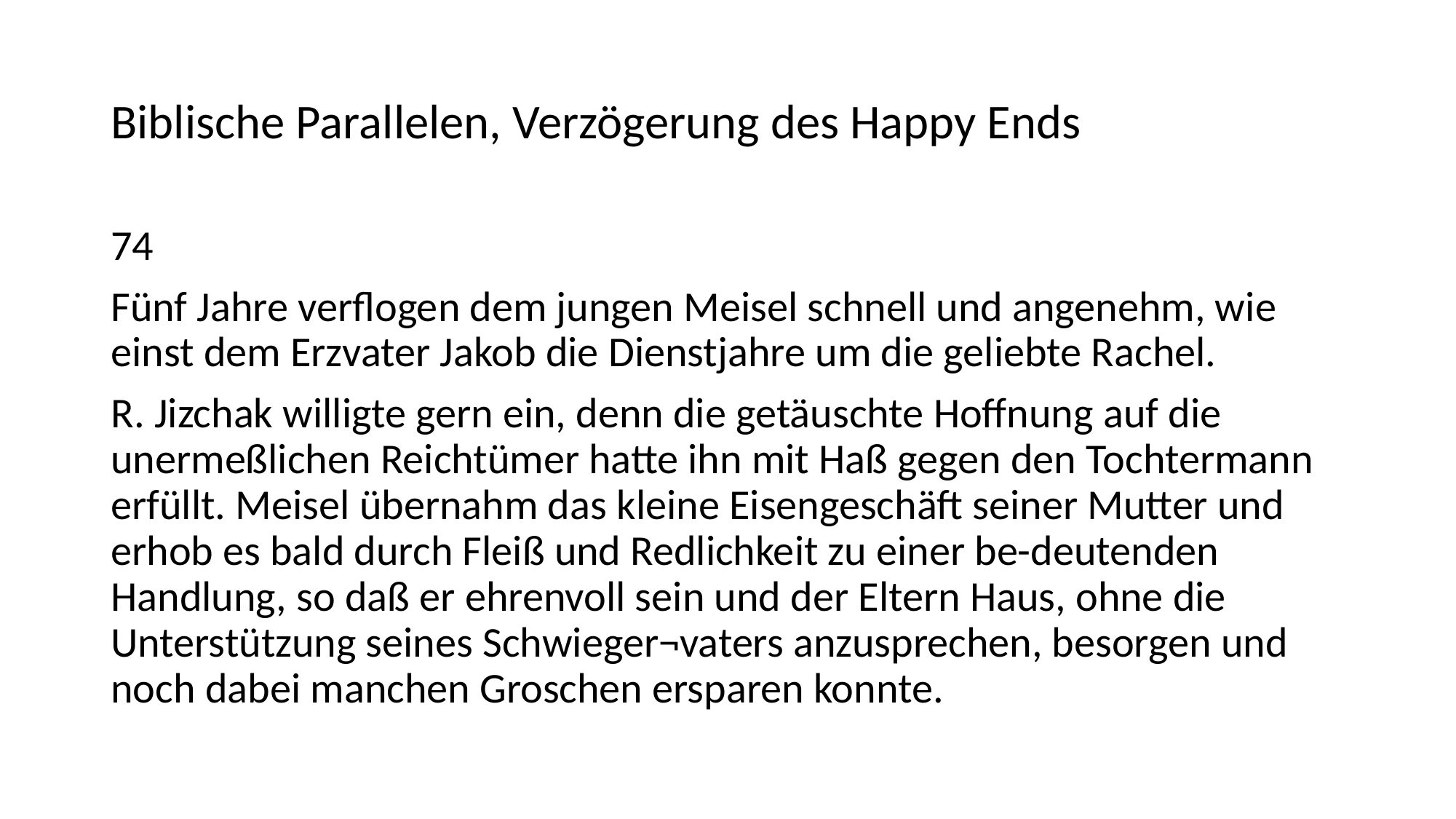

# Biblische Parallelen, Verzögerung des Happy Ends
74
Fünf Jahre verflogen dem jungen Meisel schnell und angenehm, wie einst dem Erzvater Jakob die Dienstjahre um die geliebte Rachel.
R. Jizchak willigte gern ein, denn die getäuschte Hoffnung auf die unermeßlichen Reichtümer hatte ihn mit Haß gegen den Tochtermann erfüllt. Meisel übernahm das kleine Eisengeschäft seiner Mutter und erhob es bald durch Fleiß und Redlichkeit zu einer be-deutenden Handlung, so daß er ehrenvoll sein und der Eltern Haus, ohne die Unterstützung seines Schwieger¬vaters anzusprechen, besorgen und noch dabei manchen Groschen ersparen konnte.